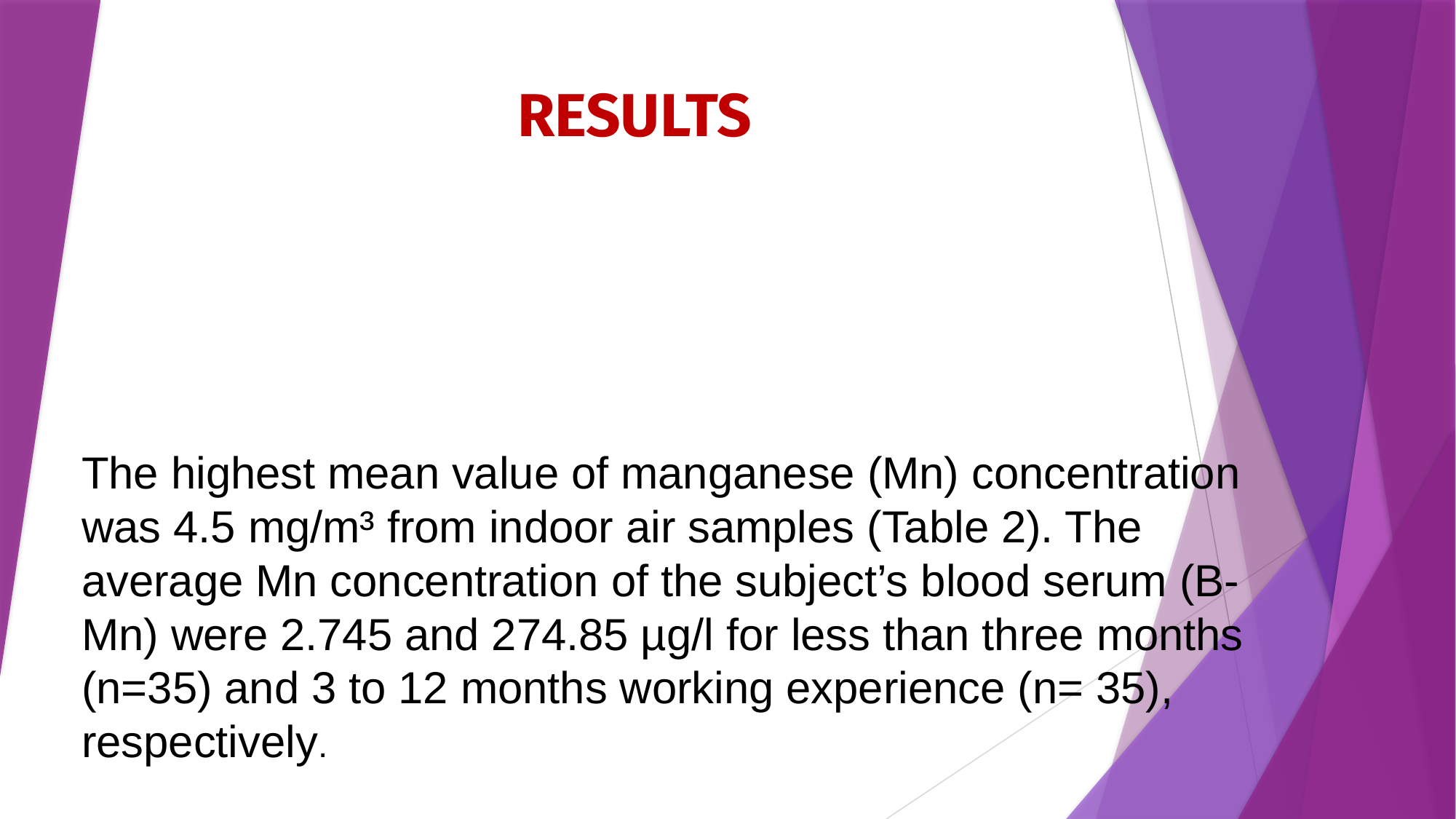

RESULTS

# The highest mean value of manganese (Mn) concentration was 4.5 mg/m³ from indoor air samples (Table 2). The average Mn concentration of the subject’s blood serum (B-Mn) were 2.745 and 274.85 µg/l for less than three months (n=35) and 3 to 12 months working experience (n= 35), respectively.